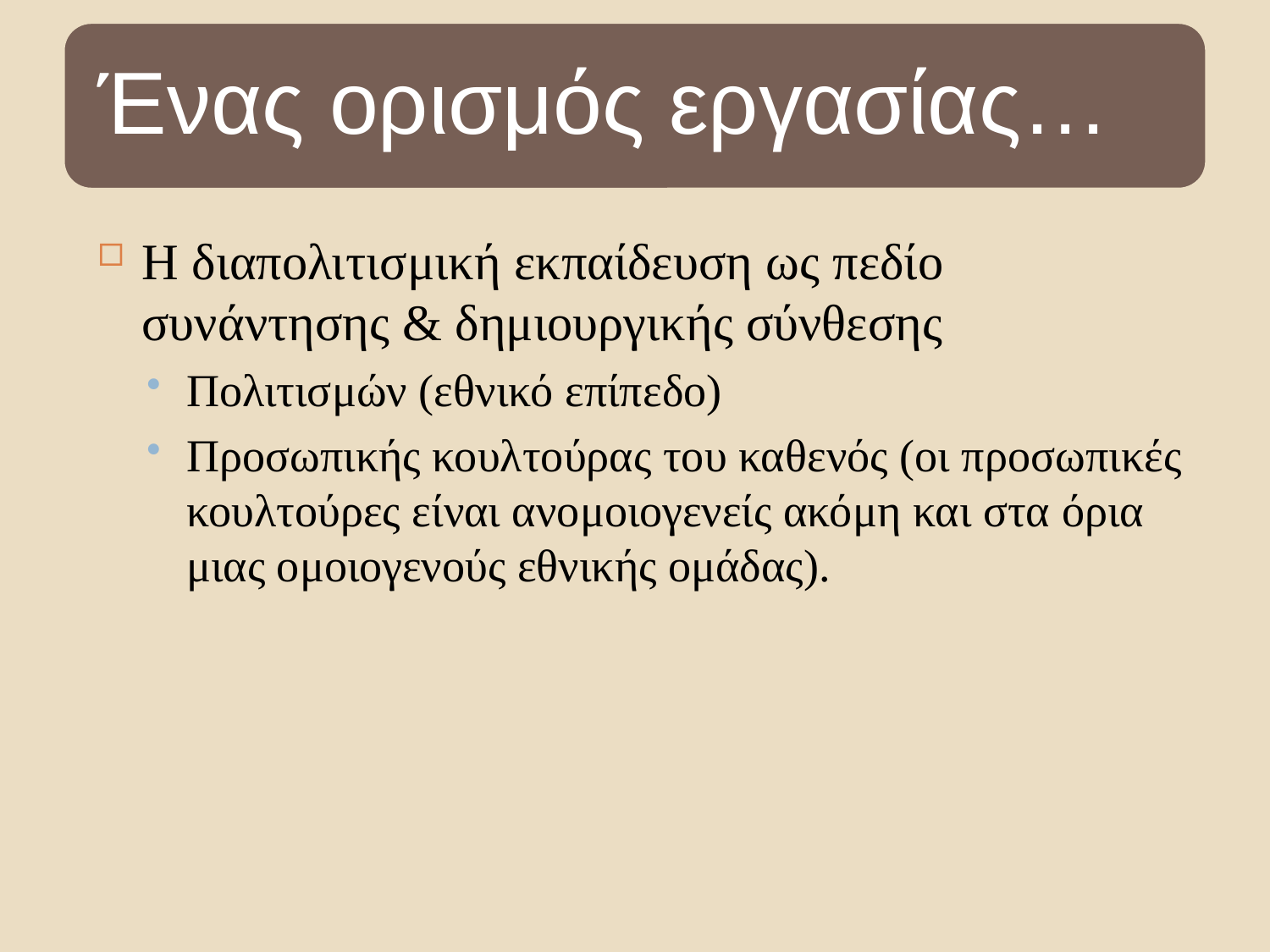

Ένας ορισμός εργασίας…
12
Η διαπολιτισμική εκπαίδευση ως πεδίο συνάντησης & δημιουργικής σύνθεσης
Πολιτισμών (εθνικό επίπεδο)
Προσωπικής κουλτούρας του καθενός (οι προσωπικές κουλτούρες είναι ανομοιογενείς ακόμη και στα όρια μιας ομοιογενούς εθνικής ομάδας).